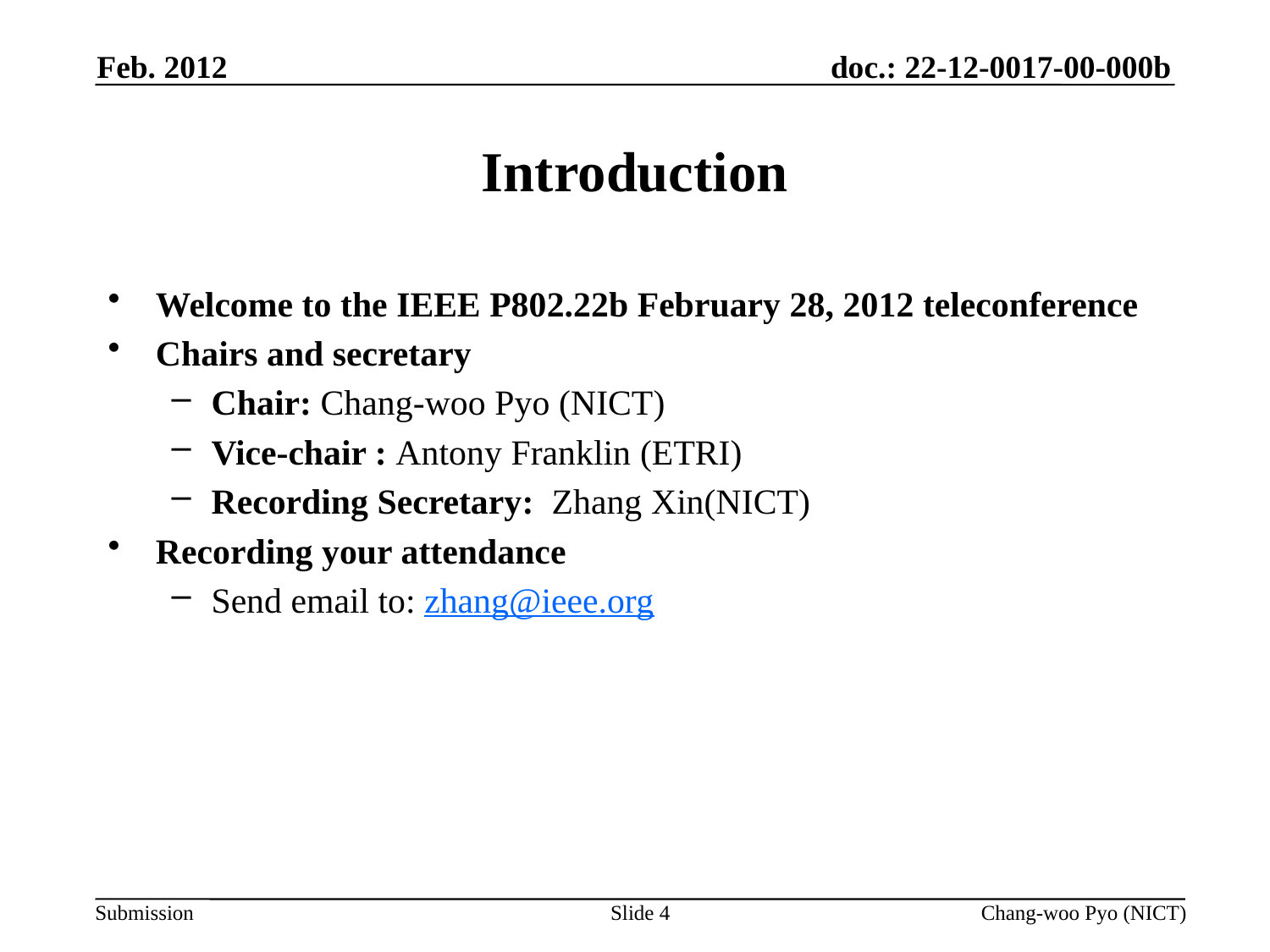

Feb. 2012
# Introduction
Welcome to the IEEE P802.22b February 28, 2012 teleconference
Chairs and secretary
Chair: Chang-woo Pyo (NICT)
Vice-chair : Antony Franklin (ETRI)
Recording Secretary:  Zhang Xin(NICT)
Recording your attendance
Send email to: zhang@ieee.org

Slide 4
Chang-woo Pyo (NICT)